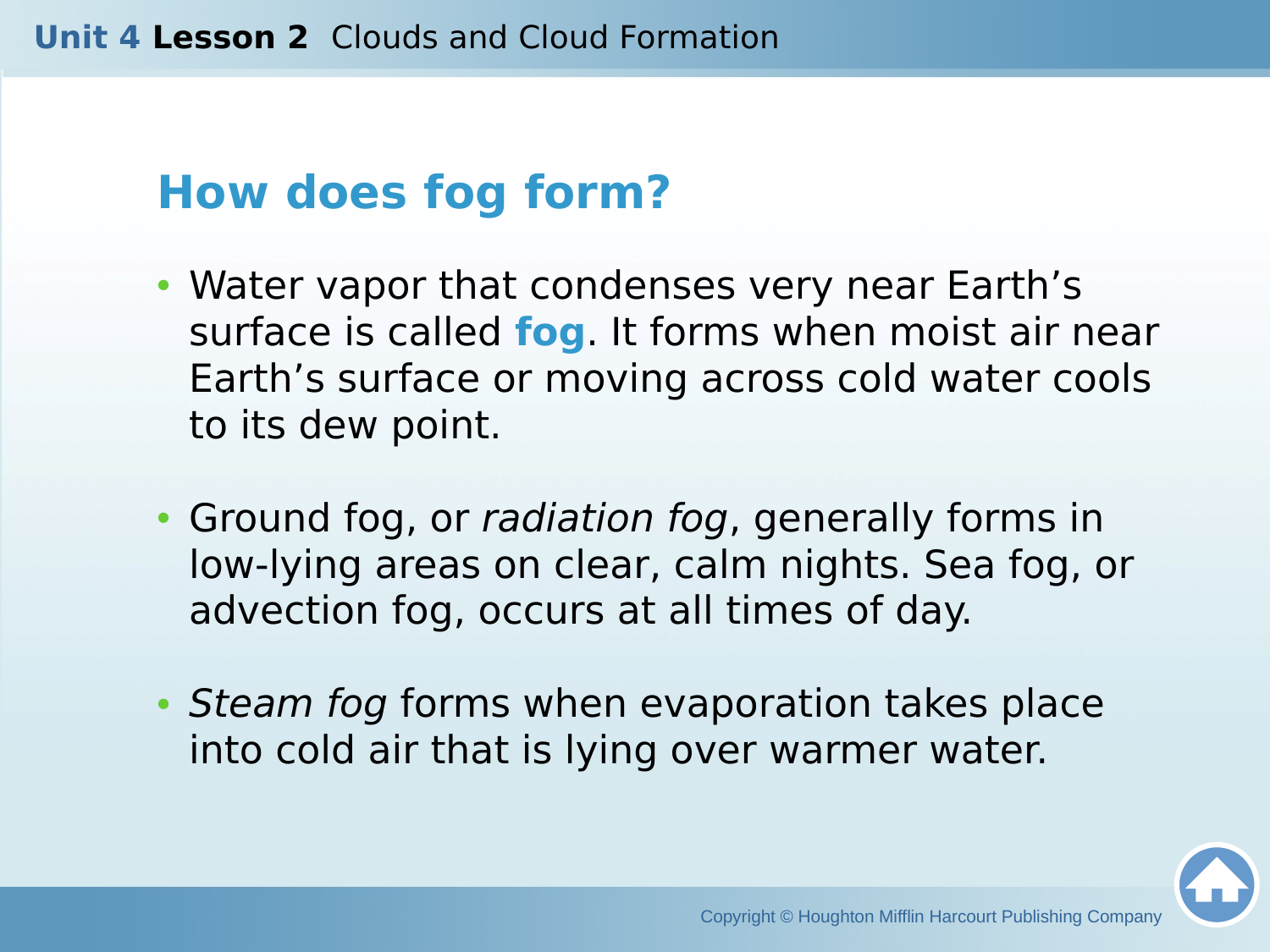

Unit 4 Lesson 2  Clouds and Cloud Formation
How does fog form?
Water vapor that condenses very near Earth’s surface is called fog. It forms when moist air near Earth’s surface or moving across cold water cools to its dew point.

Ground fog, or radiation fog, generally forms in low-lying areas on clear, calm nights. Sea fog, or advection fog, occurs at all times of day.

Steam fog forms when evaporation takes place into cold air that is lying over warmer water.

Copyright © Houghton Mifflin Harcourt Publishing Company